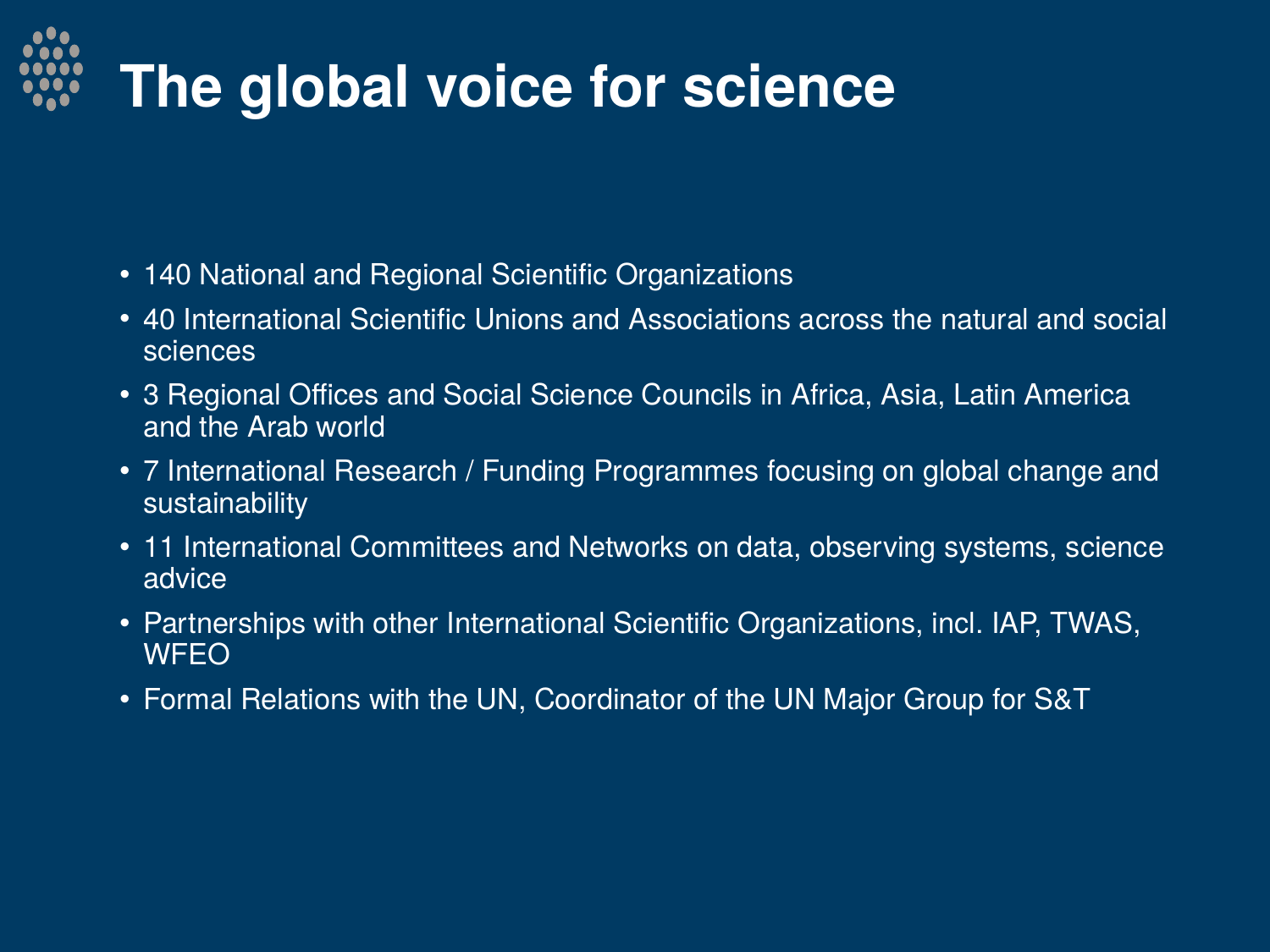

# The global voice for science
140 National and Regional Scientific Organizations
40 International Scientific Unions and Associations across the natural and social sciences
3 Regional Offices and Social Science Councils in Africa, Asia, Latin America and the Arab world
7 International Research / Funding Programmes focusing on global change and sustainability
11 International Committees and Networks on data, observing systems, science advice
Partnerships with other International Scientific Organizations, incl. IAP, TWAS, WFEO
Formal Relations with the UN, Coordinator of the UN Major Group for S&T